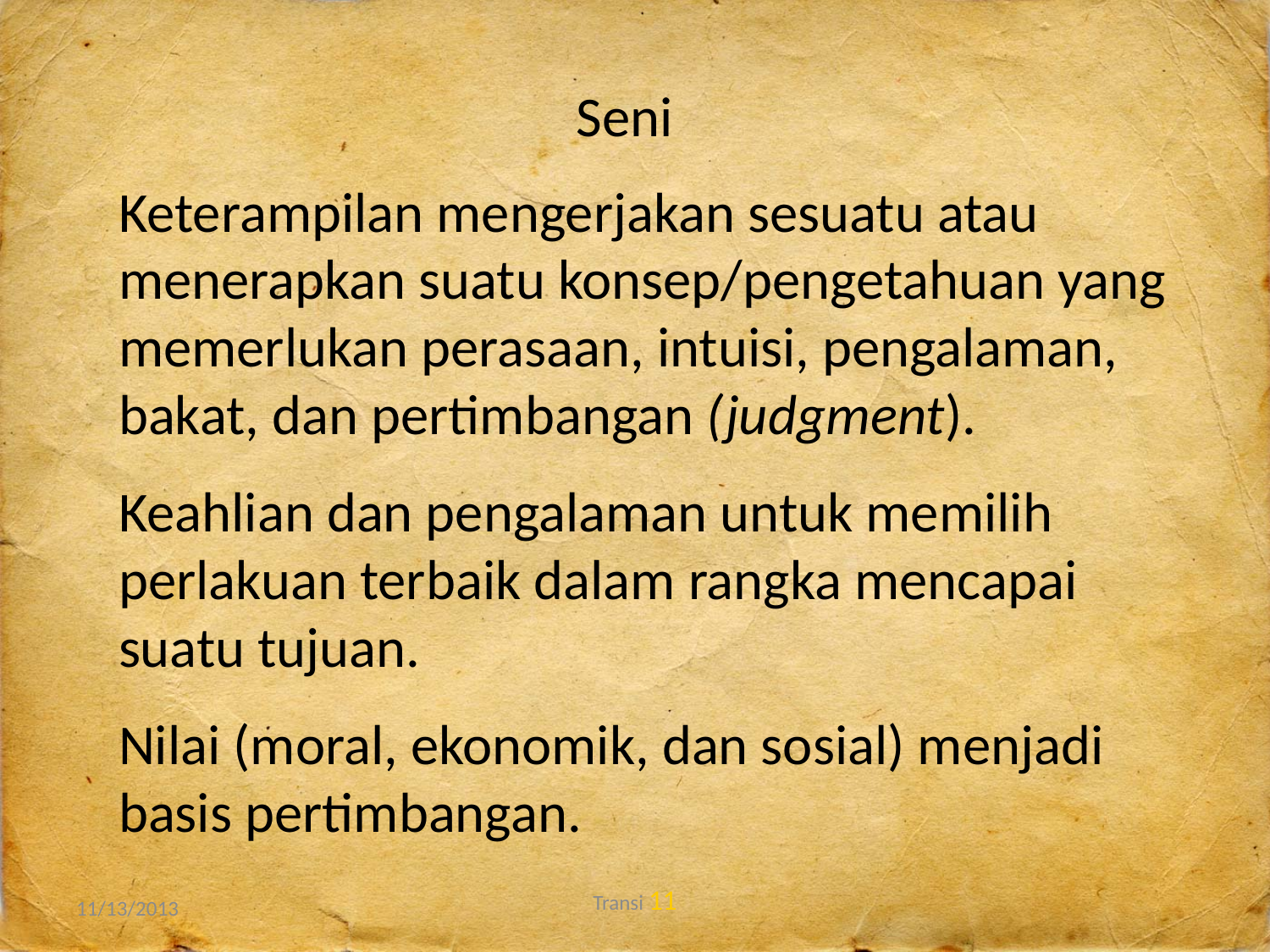

Seni
Keterampilan mengerjakan sesuatu atau menerapkan suatu konsep/pengetahuan yang memerlukan perasaan, intuisi, pengalaman, bakat, dan pertimbangan (judgment).

Keahlian dan pengalaman untuk memilih perlakuan terbaik dalam rangka mencapai suatu tujuan.

Nilai (moral, ekonomik, dan sosial) menjadi basis pertimbangan.
Transi 11
11/13/2013